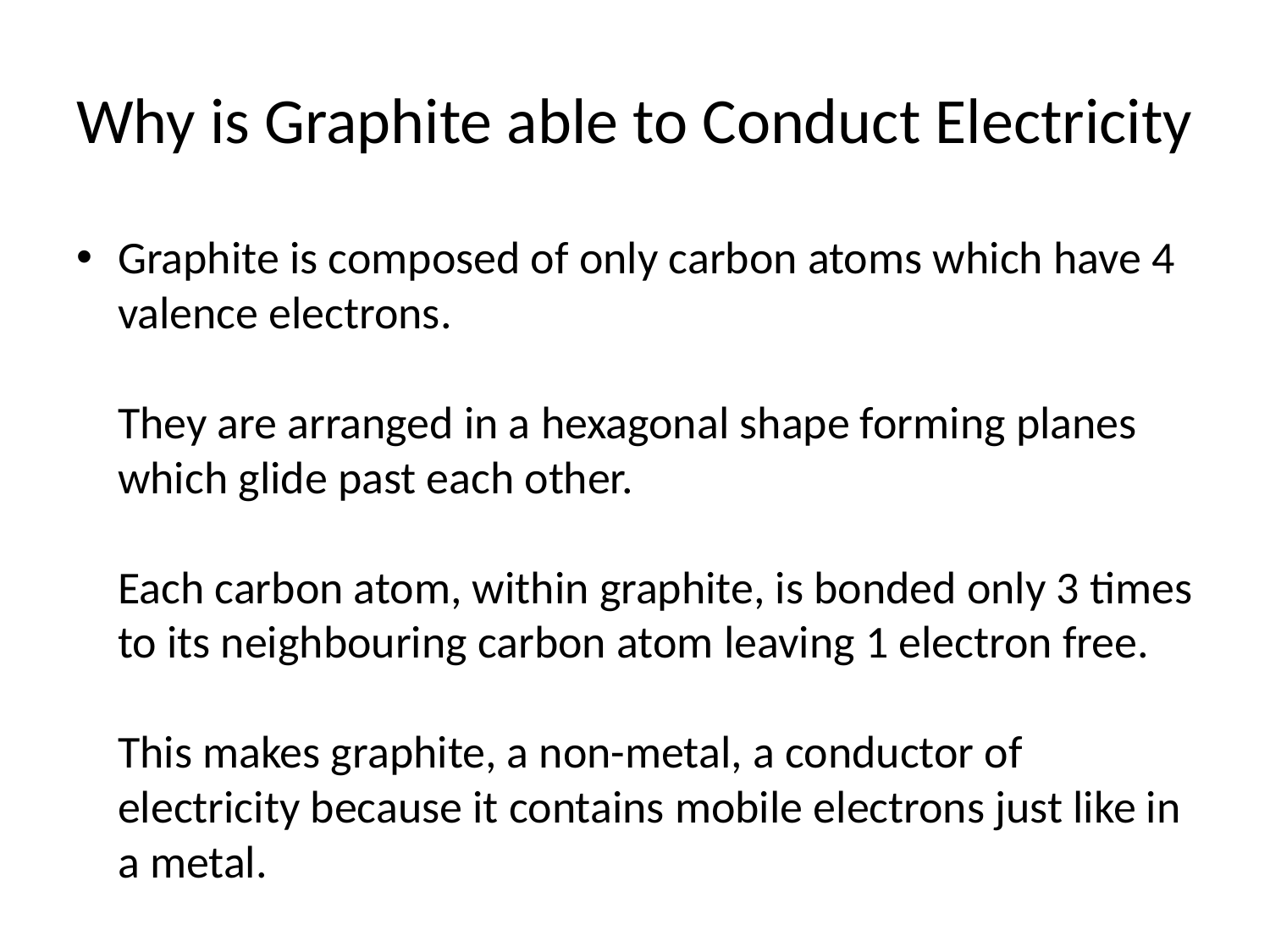

# Why is Graphite able to Conduct Electricity
Graphite is composed of only carbon atoms which have 4 valence electrons.  
They are arranged in a hexagonal shape forming planes which glide past each other.  
Each carbon atom, within graphite, is bonded only 3 times to its neighbouring carbon atom leaving 1 electron free.  
This makes graphite, a non-metal, a conductor of electricity because it contains mobile electrons just like in a metal.